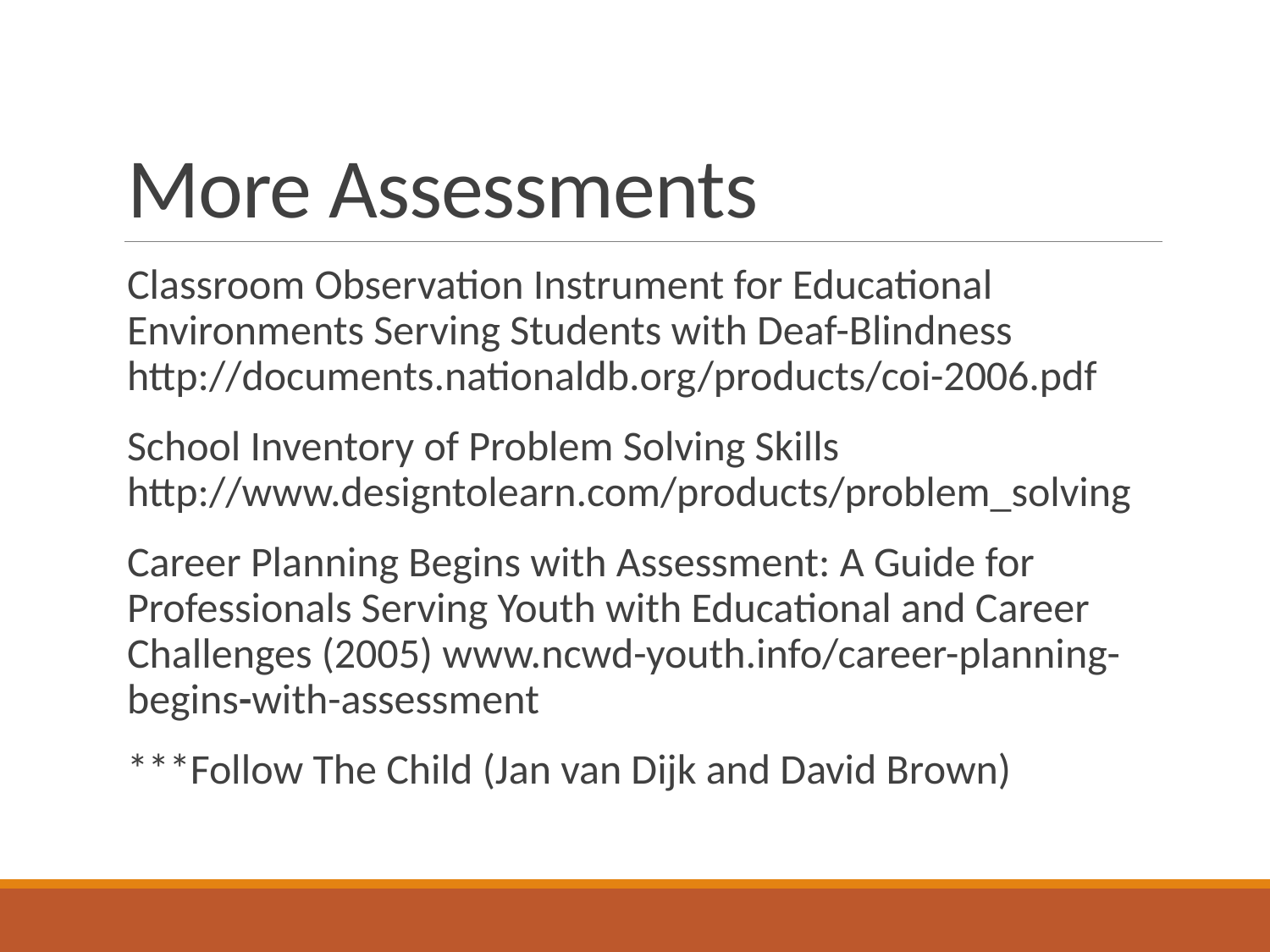

# More Assessments
Classroom Observation Instrument for Educational Environments Serving Students with Deaf-Blindness http://documents.nationaldb.org/products/coi-2006.pdf
School Inventory of Problem Solving Skills    http://www.designtolearn.com/products/problem_solving
Career Planning Begins with Assessment: A Guide for Professionals Serving Youth with Educational and Career Challenges (2005) www.ncwd-youth.info/career-planning-begins-with-assessment
***Follow The Child (Jan van Dijk and David Brown)